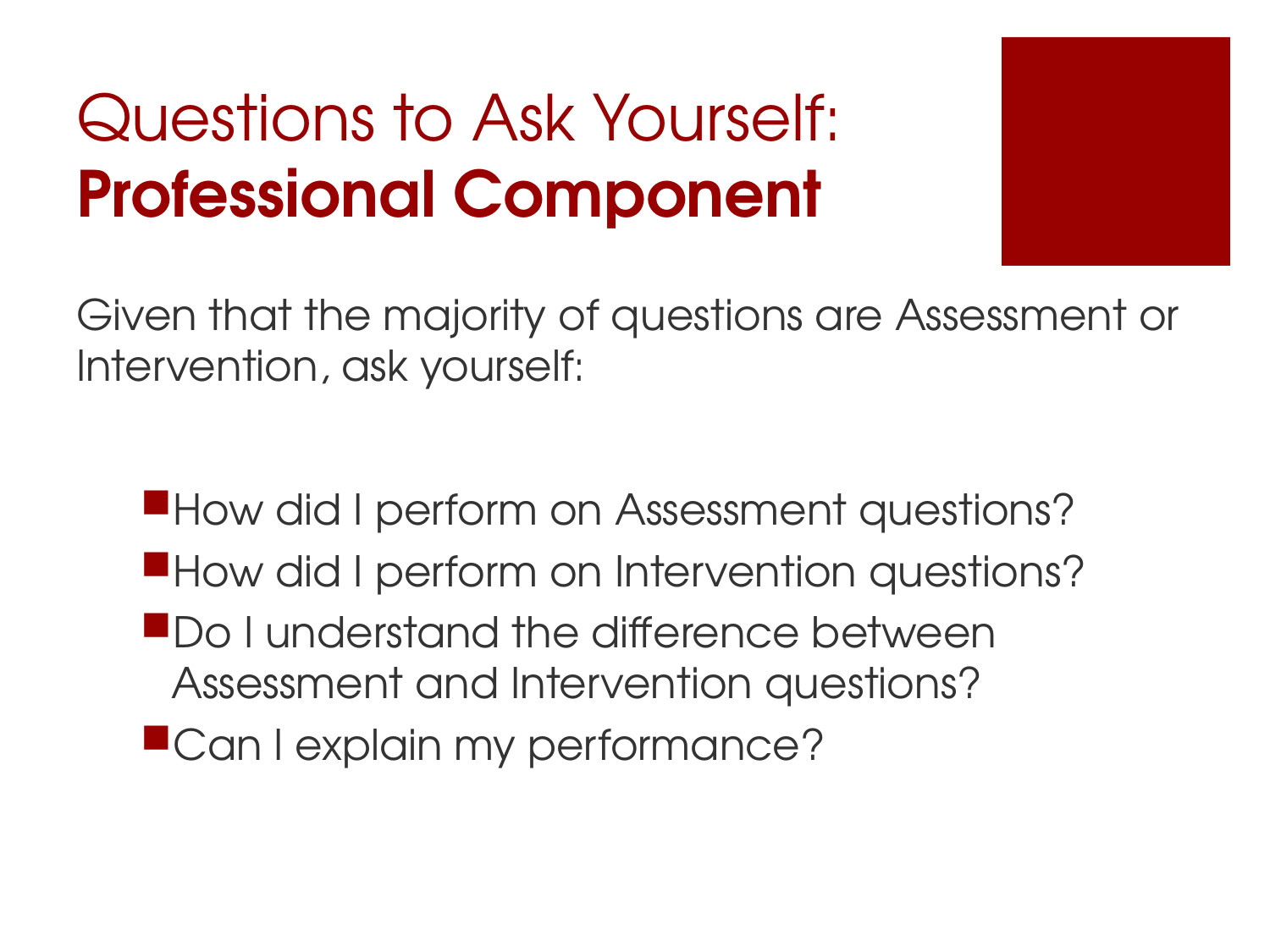

# Questions to Ask Yourself: Professional Component
Given that the majority of questions are Assessment or Intervention, ask yourself:

How did I perform on Assessment questions?
How did I perform on Intervention questions?
Do I understand the difference between Assessment and Intervention questions?
Can I explain my performance?